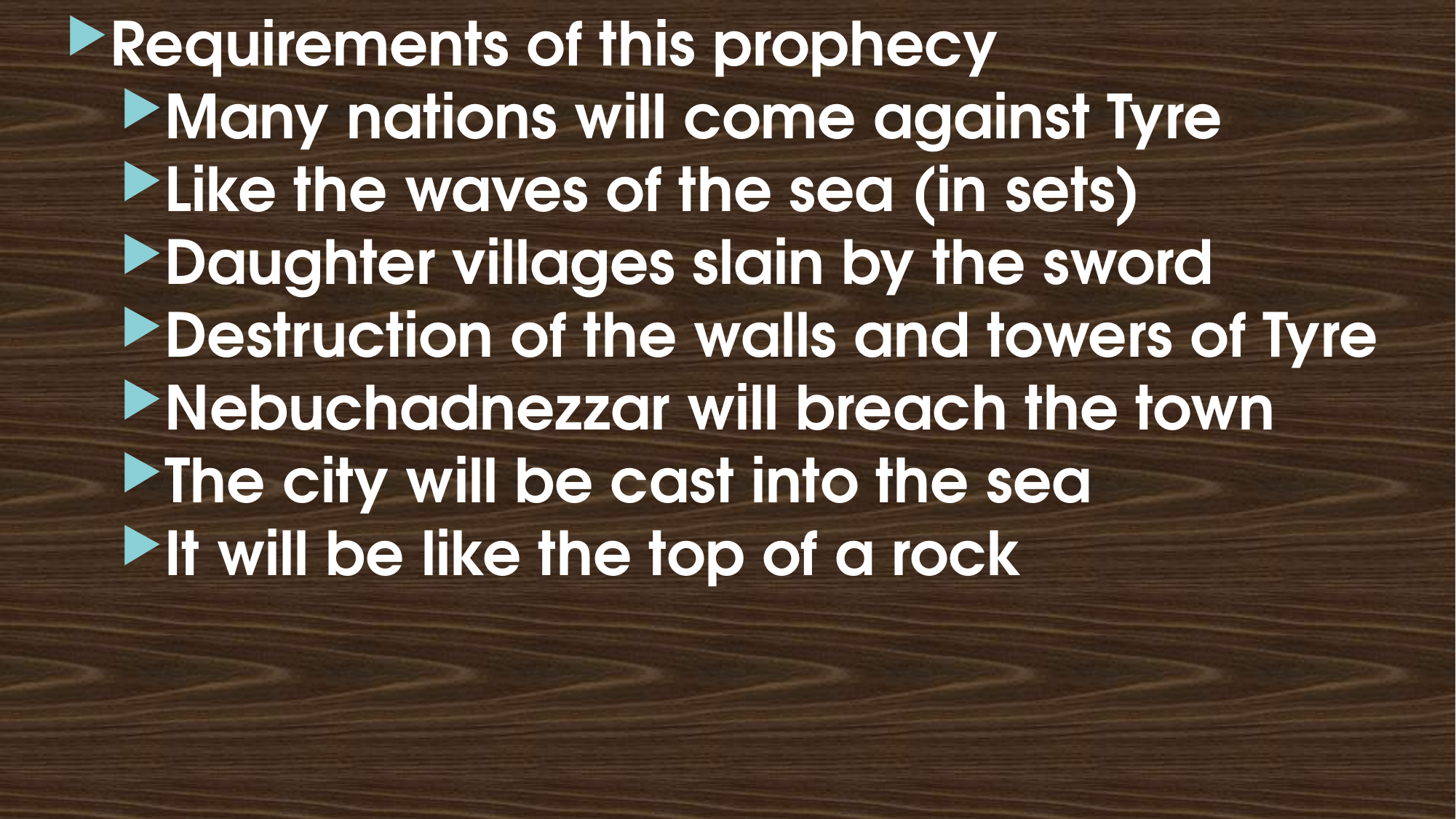

Requirements of this prophecy
Many nations will come against Tyre
Like the waves of the sea (in sets)
Daughter villages slain by the sword
Destruction of the walls and towers of Tyre
Nebuchadnezzar will breach the town
The city will be cast into the sea
It will be like the top of a rock